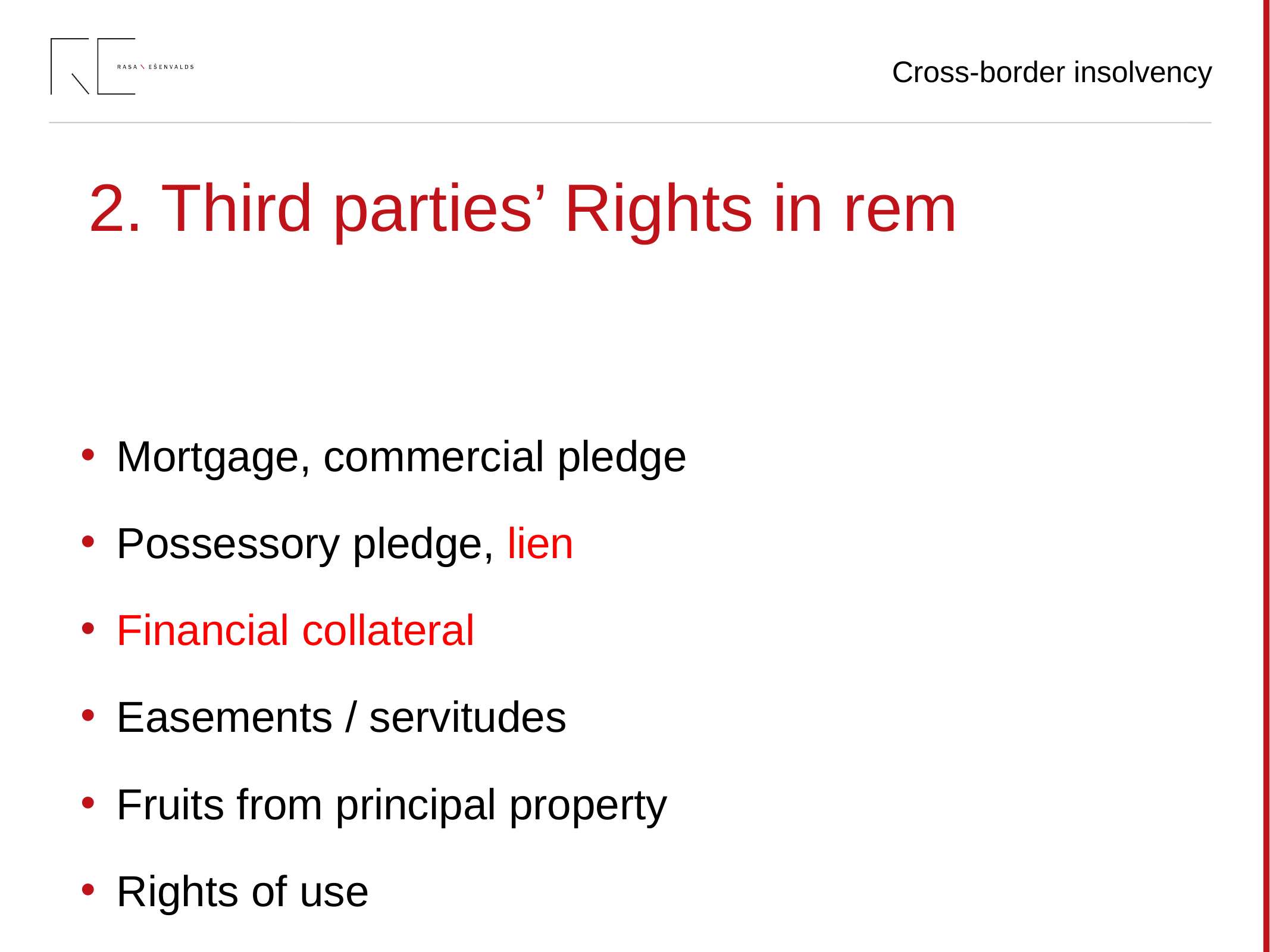

Cross-border insolvency
2. Third parties’ Rights in rem

# Mortgage, commercial pledge
Possessory pledge, lien
Financial collateral
Easements / servitudes
Fruits from principal property
Rights of use
Rights of pre-emption